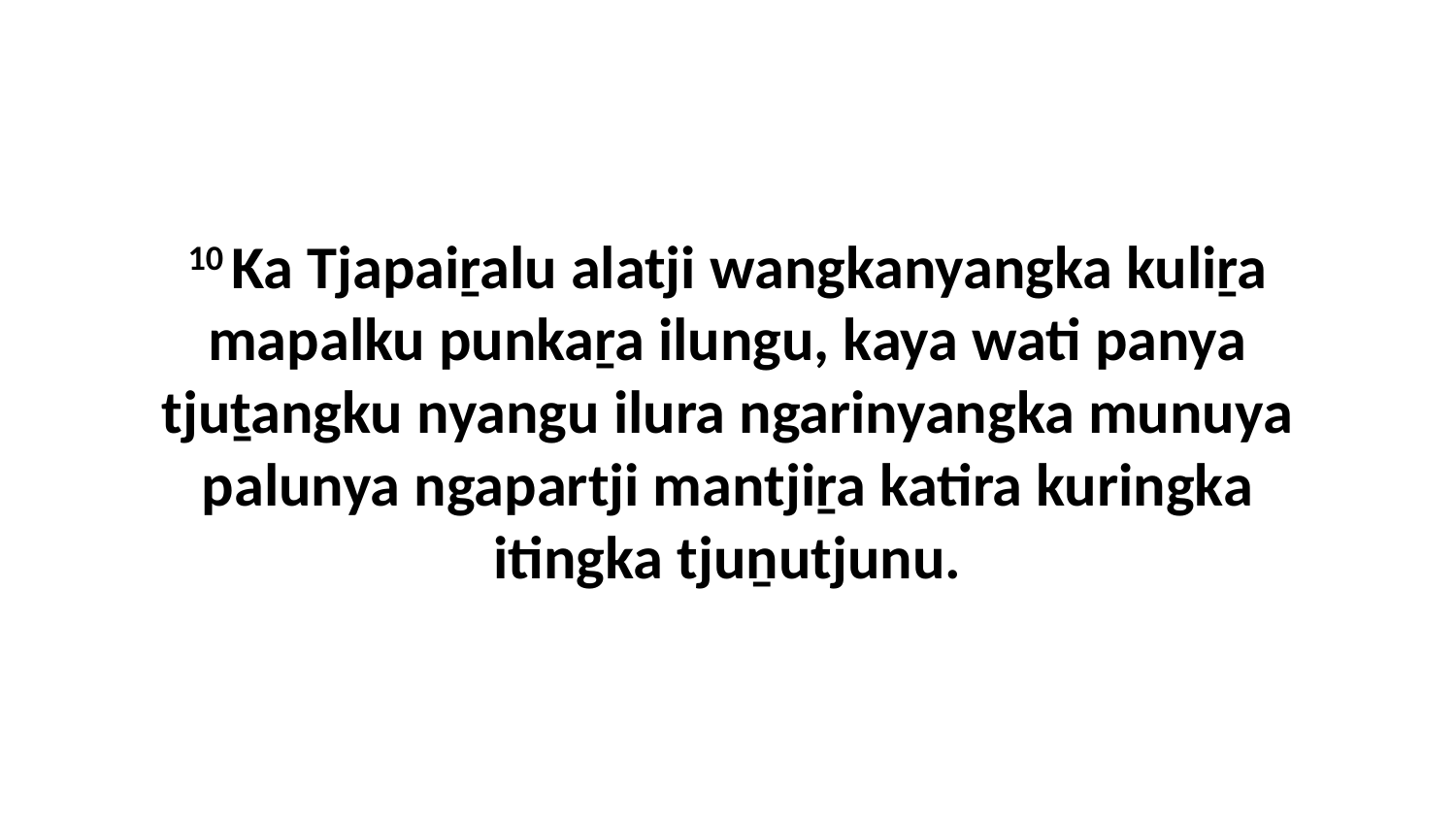

10 Ka Tjapaiṟalu alatji wangkanyangka kuliṟa mapalku punkaṟa ilungu, kaya wati panya tjuṯangku nyangu ilura ngarinyangka munuya palunya ngapartji mantjiṟa katira kuringka itingka tjuṉutjunu.